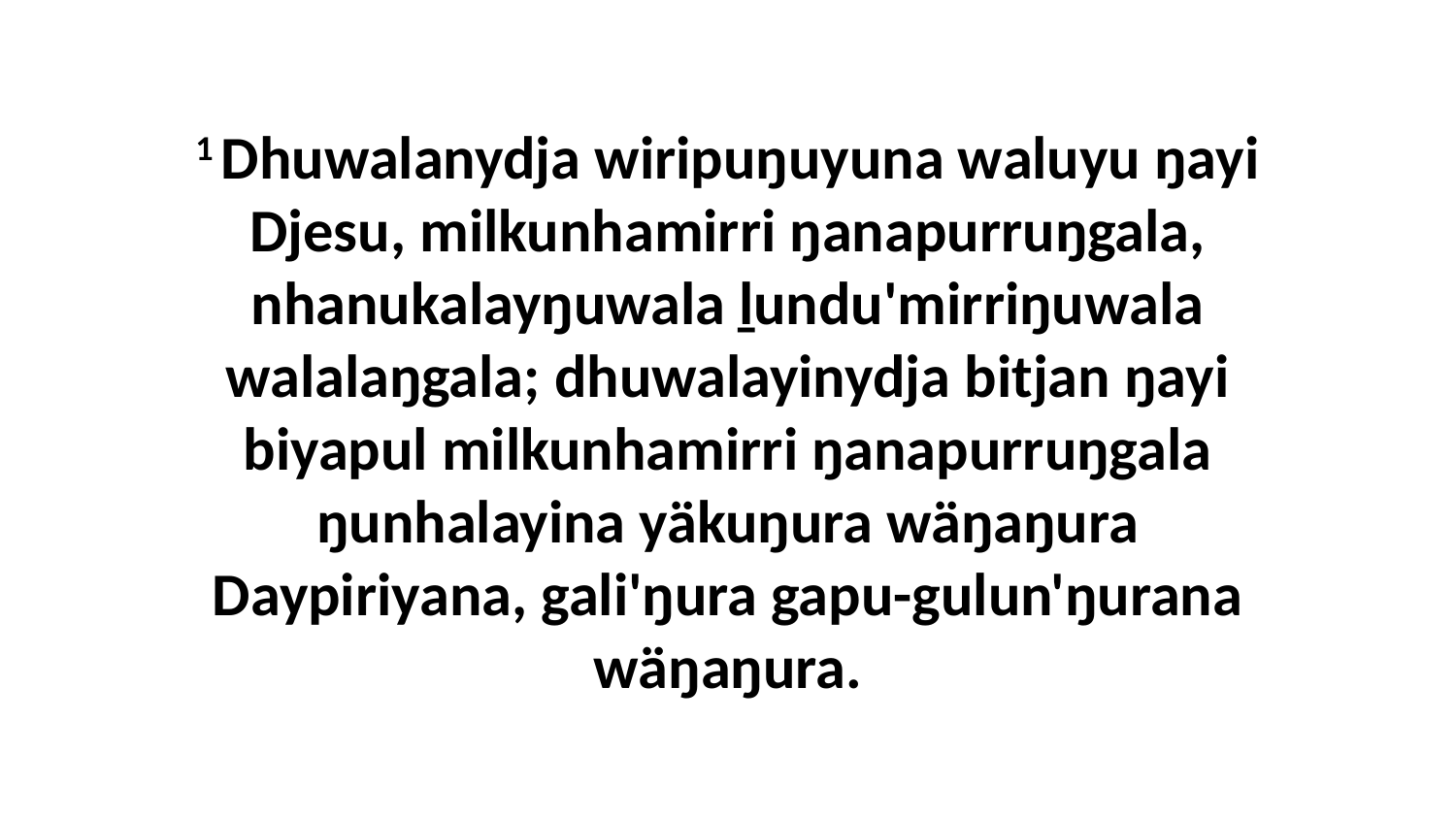

1 Dhuwalanydja wiripuŋuyuna waluyu ŋayi Djesu, milkunhamirri ŋanapurruŋgala, nhanukalayŋuwala ḻundu'mirriŋuwala walalaŋgala; dhuwalayinydja bitjan ŋayi biyapul milkunhamirri ŋanapurruŋgala ŋunhalayina yäkuŋura wäŋaŋura Daypiriyana, gali'ŋura gapu-gulun'ŋurana wäŋaŋura.